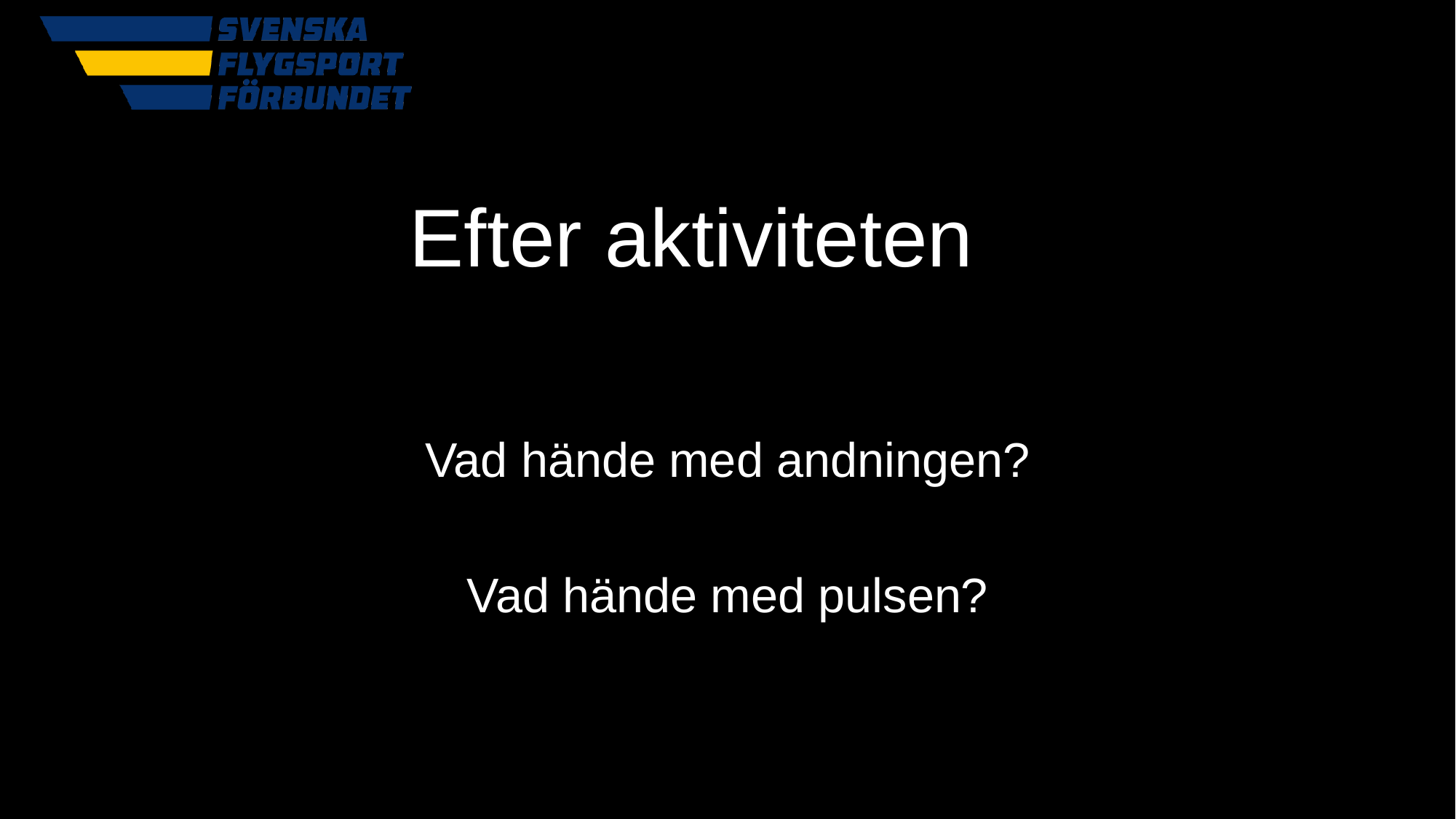

# Efter aktiviteten
Vad hände med andningen?

Vad hände med pulsen?